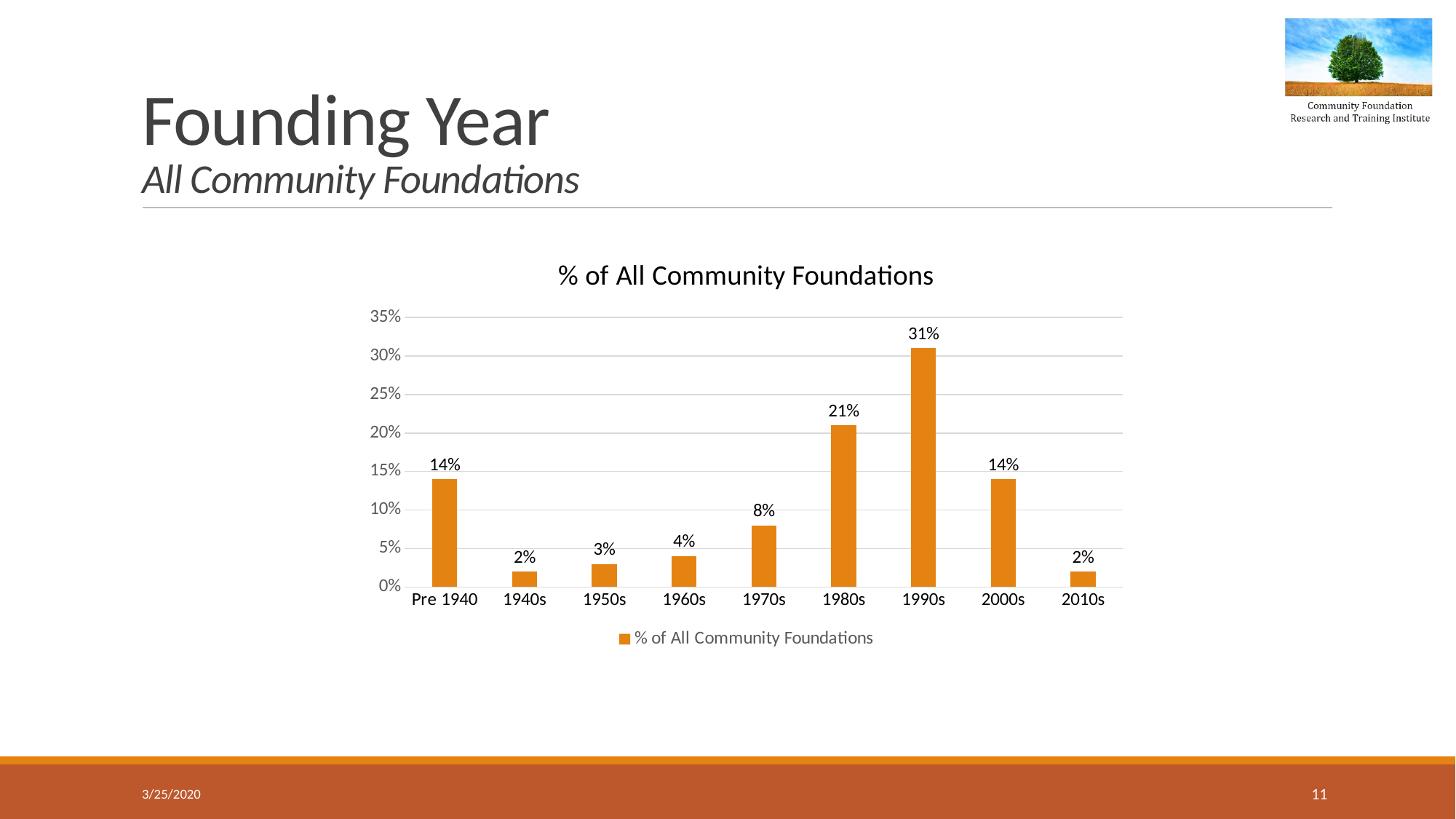

# Founding Year All Community Foundations

### Chart:

| Category | % of All Community Foundations |
|---|---|
| Pre 1940 | 0.14 |
| 1940s | 0.02 |
| 1950s | 0.03 |
| 1960s | 0.04 |
| 1970s | 0.08 |
| 1980s | 0.21 |
| 1990s | 0.31 |
| 2000s | 0.14 |
| 2010s | 0.02 |
3/25/2020
11